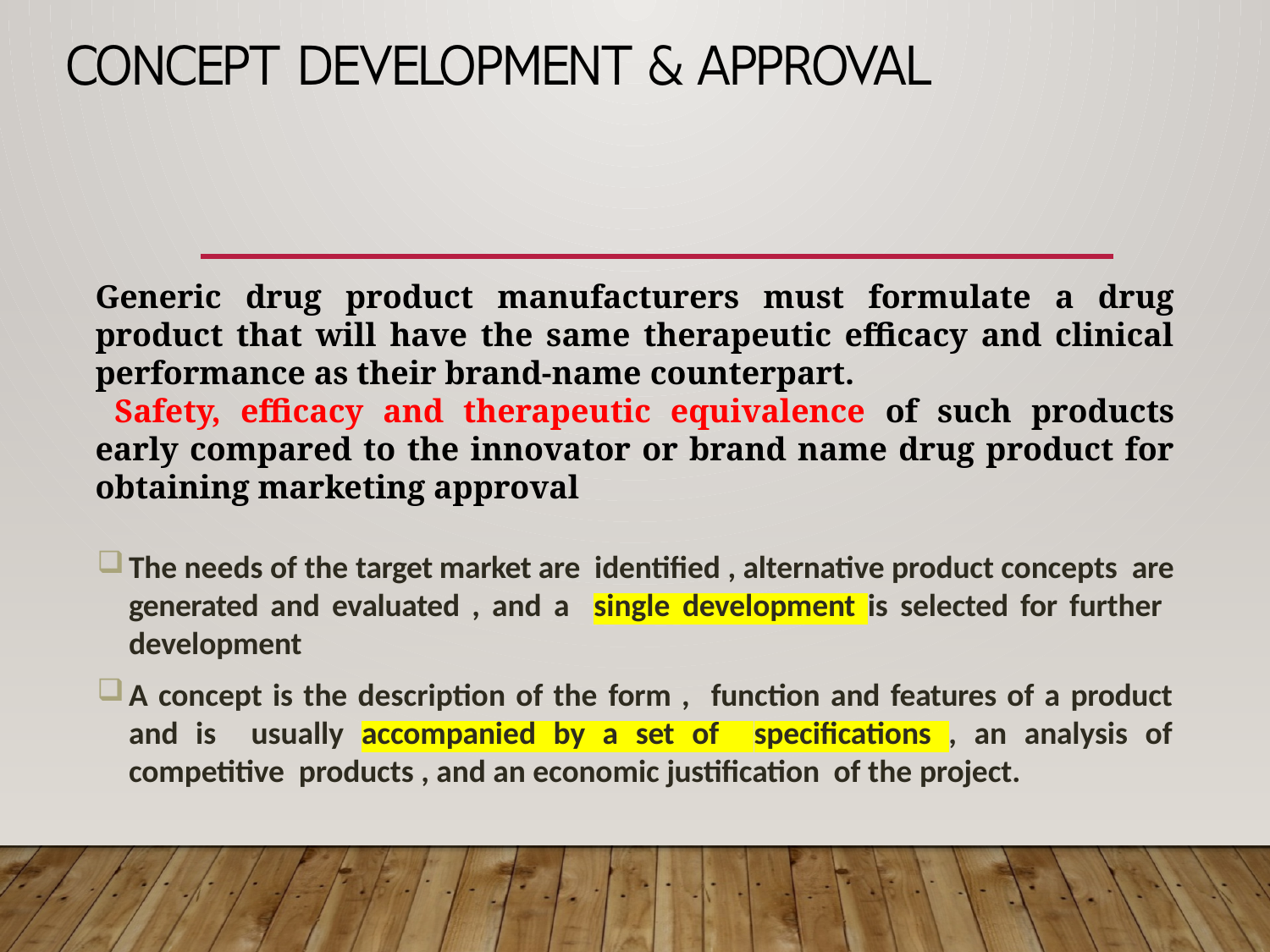

# CONCEPT DEVELOPMENT & APPROVAL
Generic drug product manufacturers must formulate a drug product that will have the same therapeutic efficacy and clinical performance as their brand-name counterpart.
 Safety, efficacy and therapeutic equivalence of such products early compared to the innovator or brand name drug product for obtaining marketing approval

The needs of the target market are  identified , alternative product concepts  are generated and evaluated , and a  single development is selected for further  development
A concept is the description of the form ,  function and features of a product and is  usually accompanied by a set of  specifications , an analysis of competitive  products , and an economic justification  of the project.